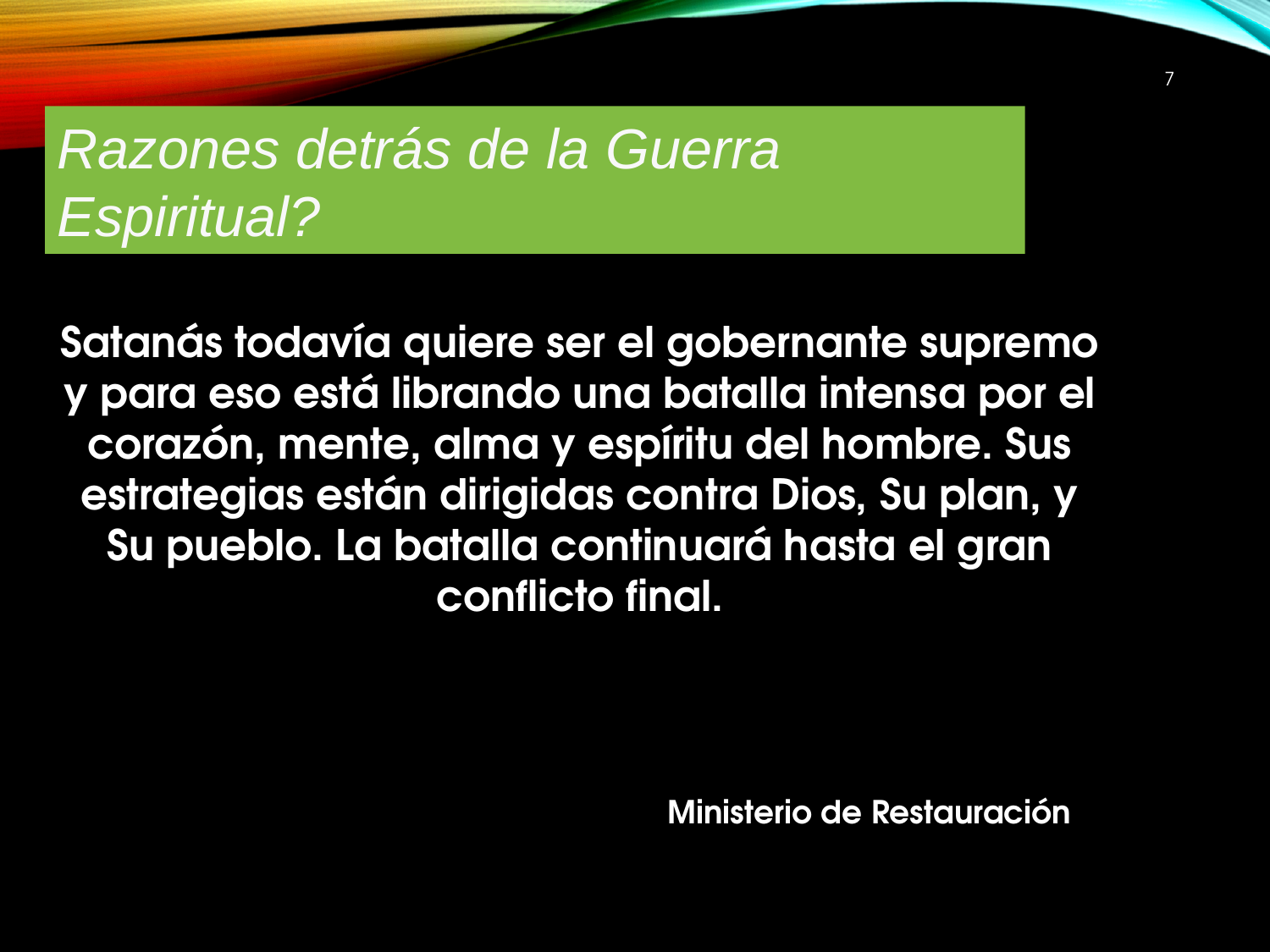

7
Razones detrás de la Guerra Espiritual?
Satanás todavía quiere ser el gobernante supremo y para eso está librando una batalla intensa por el corazón, mente, alma y espíritu del hombre. Sus estrategias están dirigidas contra Dios, Su plan, y Su pueblo. La batalla continuará hasta el gran conflicto final.
Ministerio de Restauración